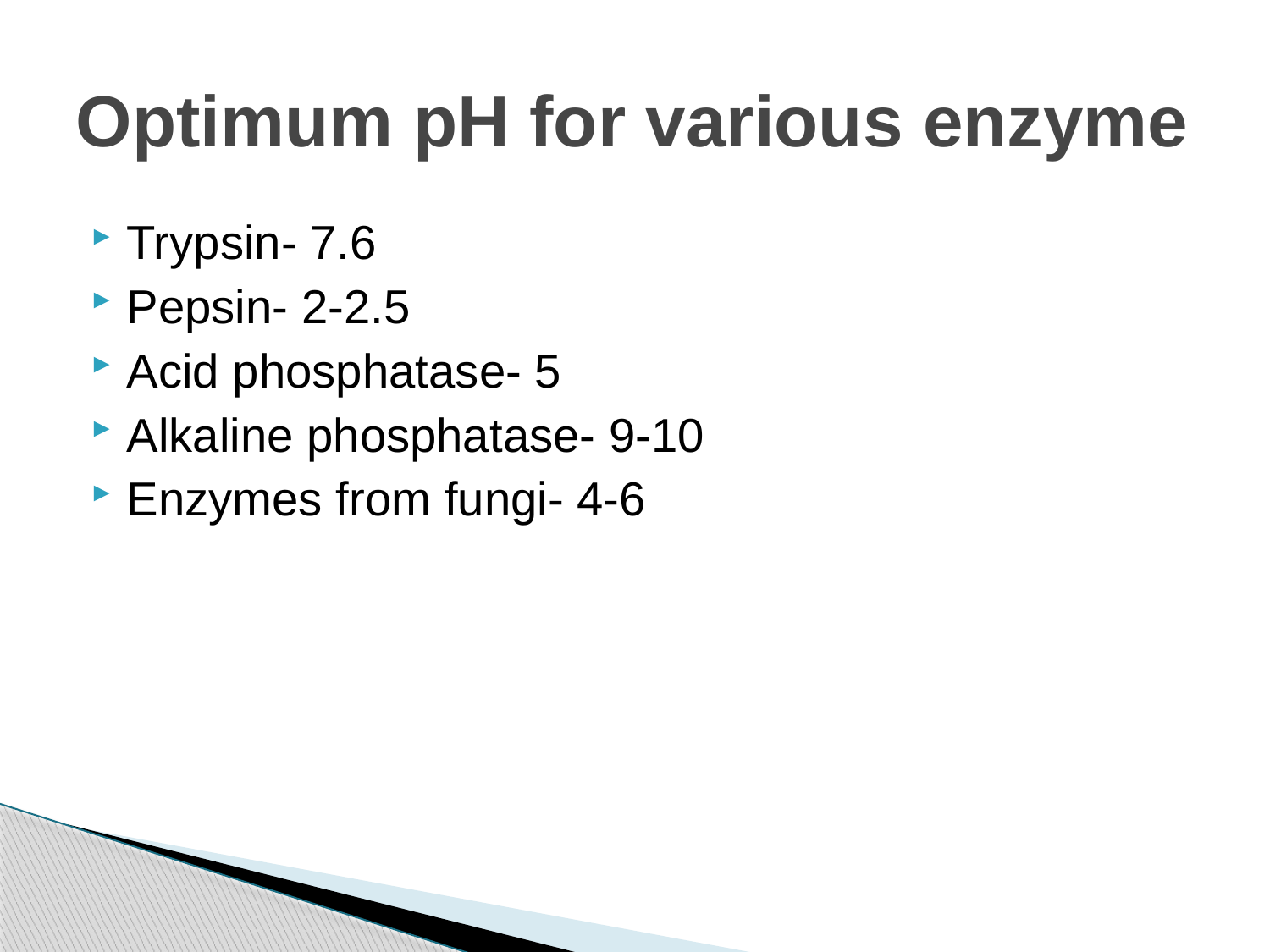

# Optimum pH for various enzyme
Trypsin- 7.6
Pepsin- 2-2.5
Acid phosphatase- 5
Alkaline phosphatase- 9-10
Enzymes from fungi- 4-6